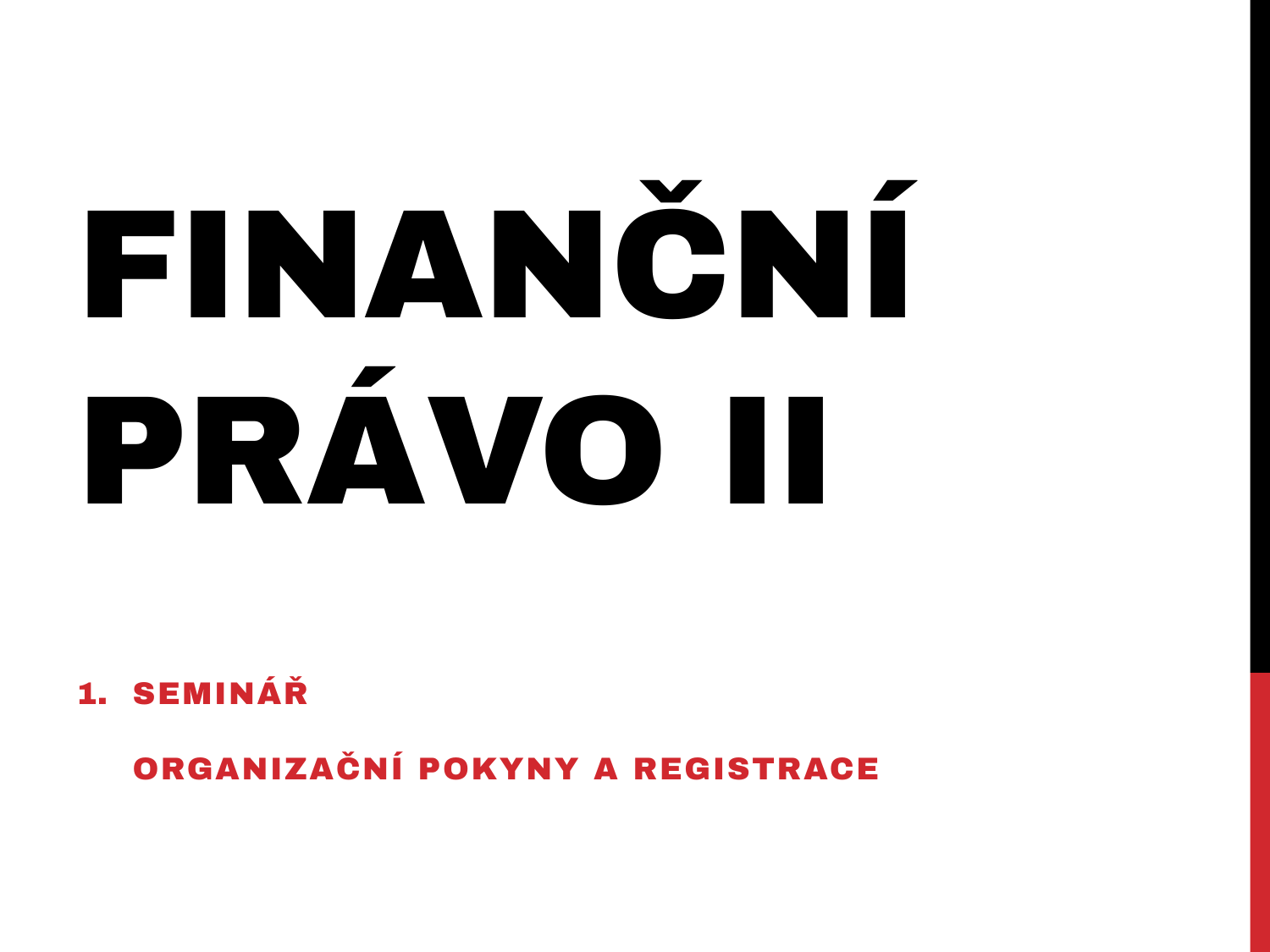

# Finanční právo II
Seminář
Organizační pokyny a Registrace